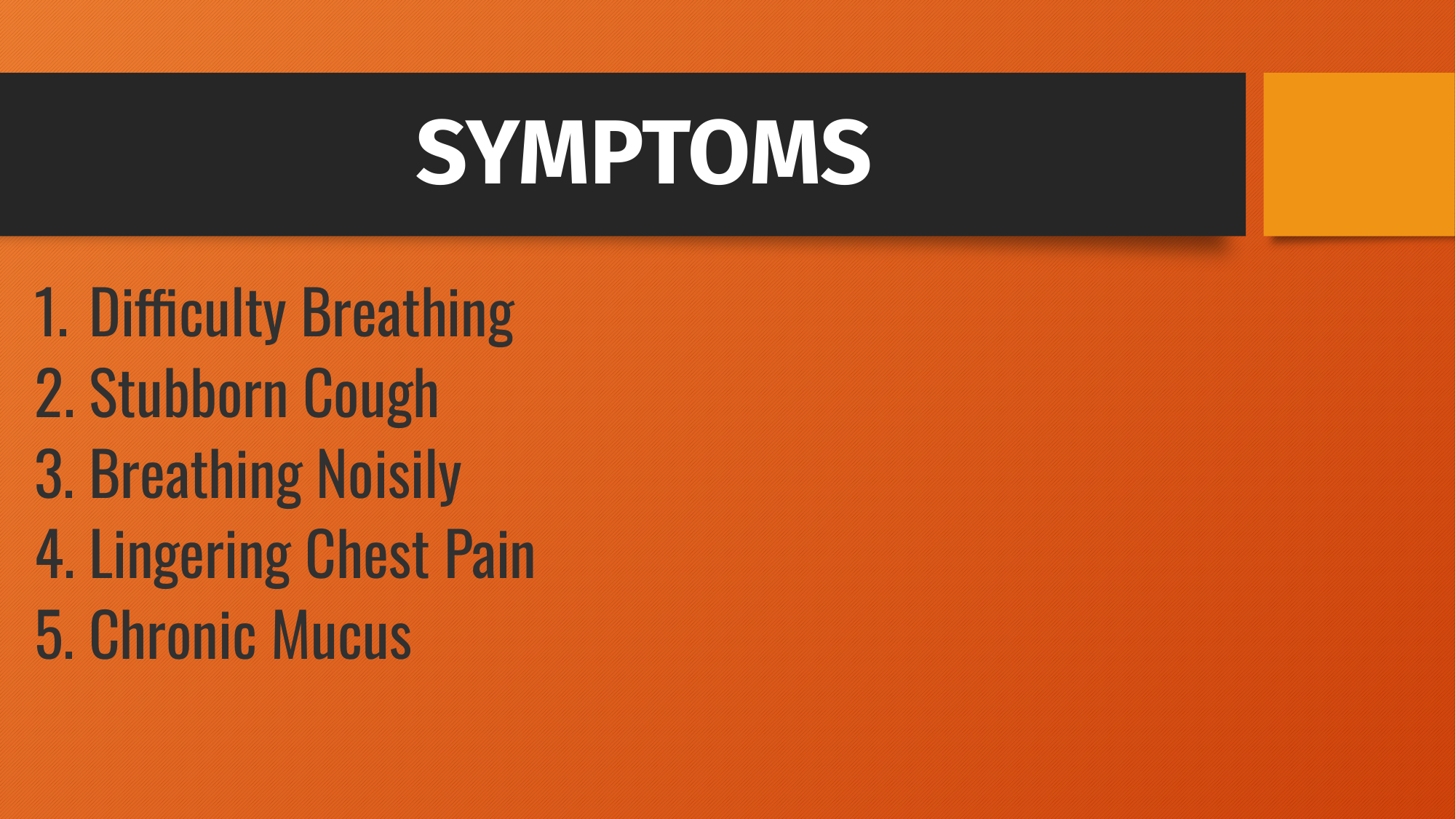

# SYMPTOMS
Difficulty Breathing
Stubborn Cough
Breathing Noisily
Lingering Chest Pain
Chronic Mucus